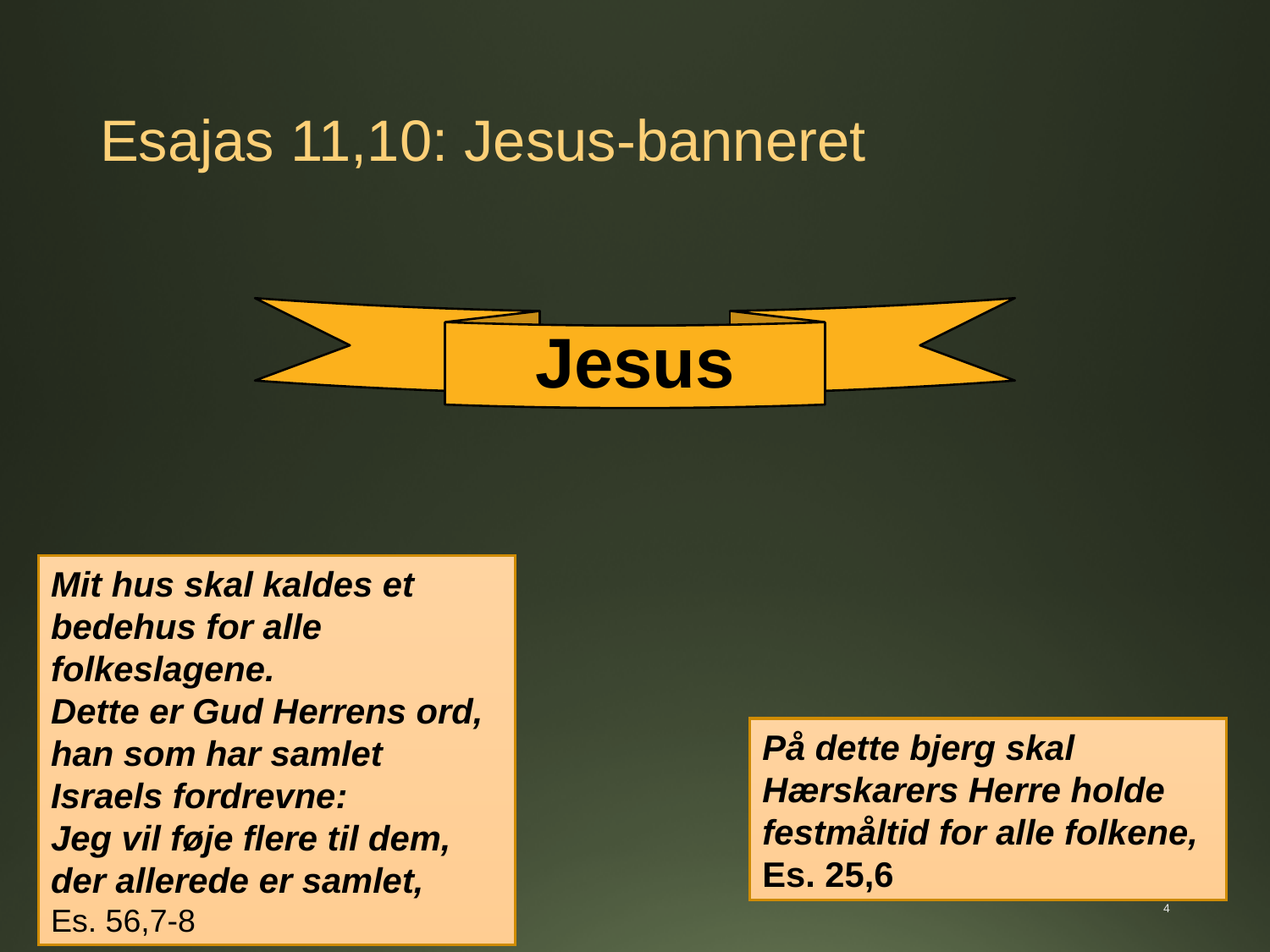

# Esajas 11,10: Jesus-banneret

Jesus
Mit hus skal kaldes et bedehus for alle folkeslagene.
Dette er Gud Herrens ord,
han som har samlet Israels fordrevne:
Jeg vil føje flere til dem,
der allerede er samlet,
Es. 56,7-8
På dette bjerg skal Hærskarers Herre holde festmåltid for alle folkene,
Es. 25,6
4